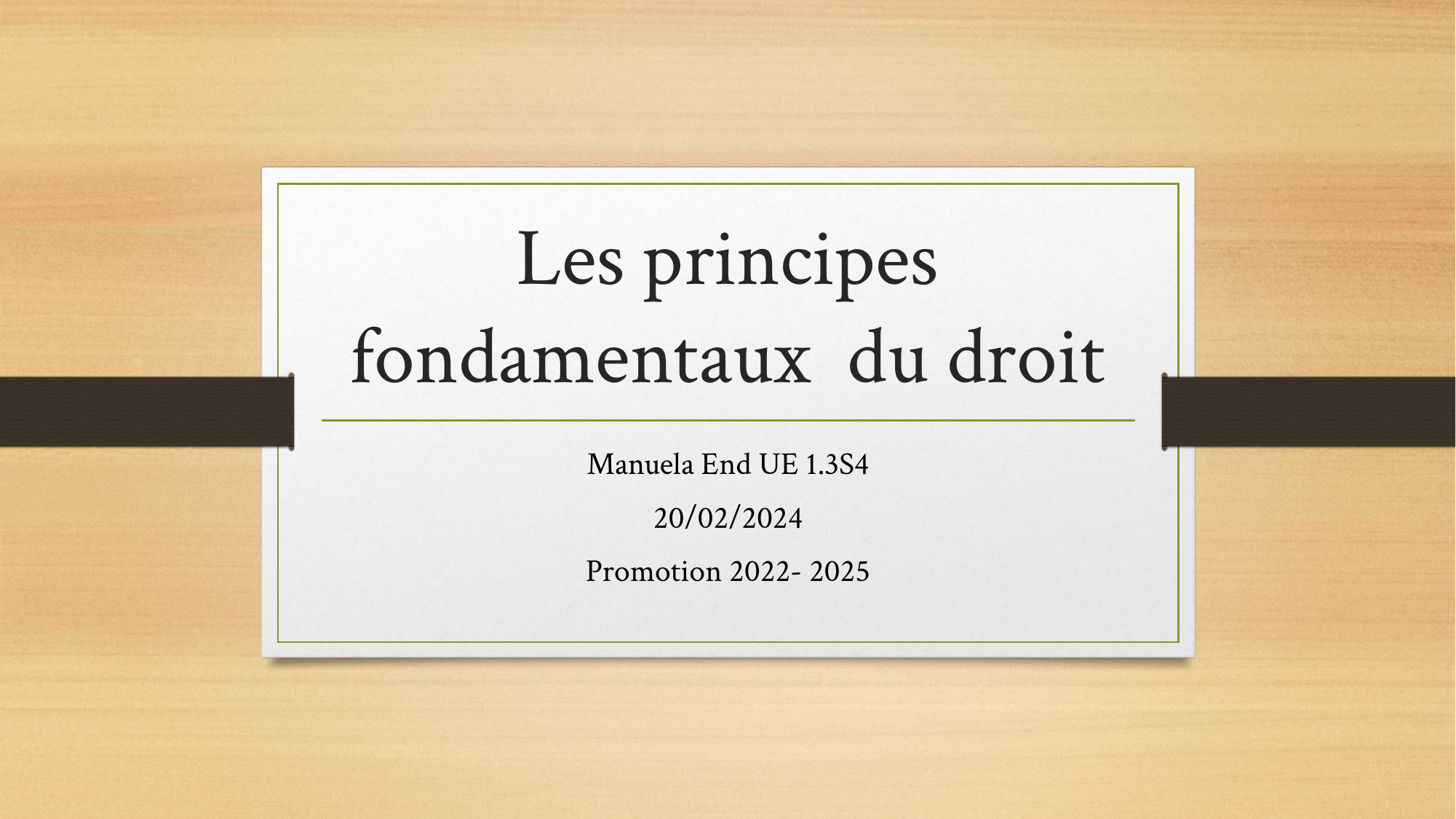

# Les principes fondamentaux  du droit
Manuela End UE 1.3S4
20/02/2024
Promotion 2022- 2025